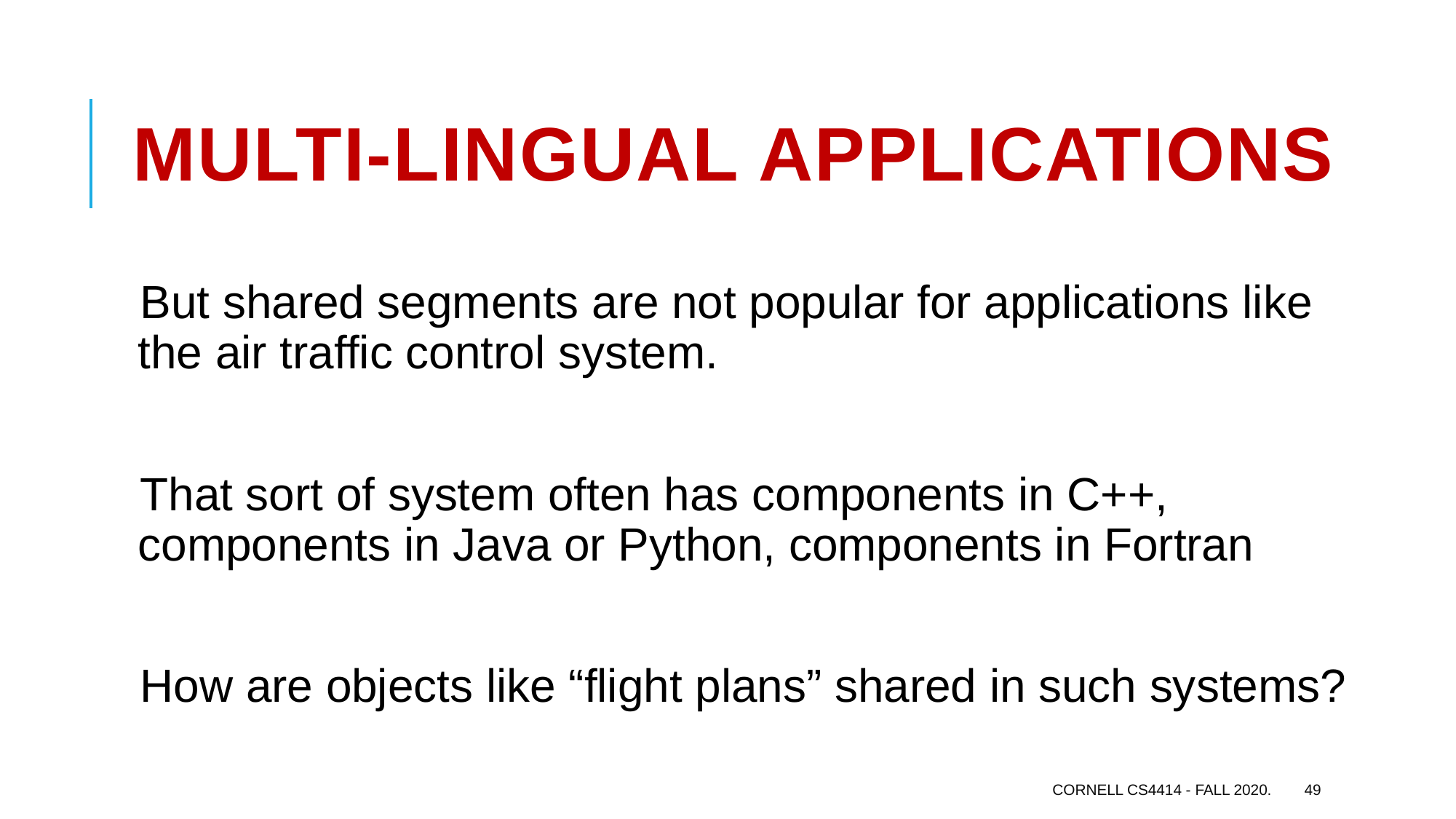

# Multi-lingual applications
But shared segments are not popular for applications like the air traffic control system.

That sort of system often has components in C++, components in Java or Python, components in Fortran

How are objects like “flight plans” shared in such systems?
Cornell CS4414 - Fall 2020.
49